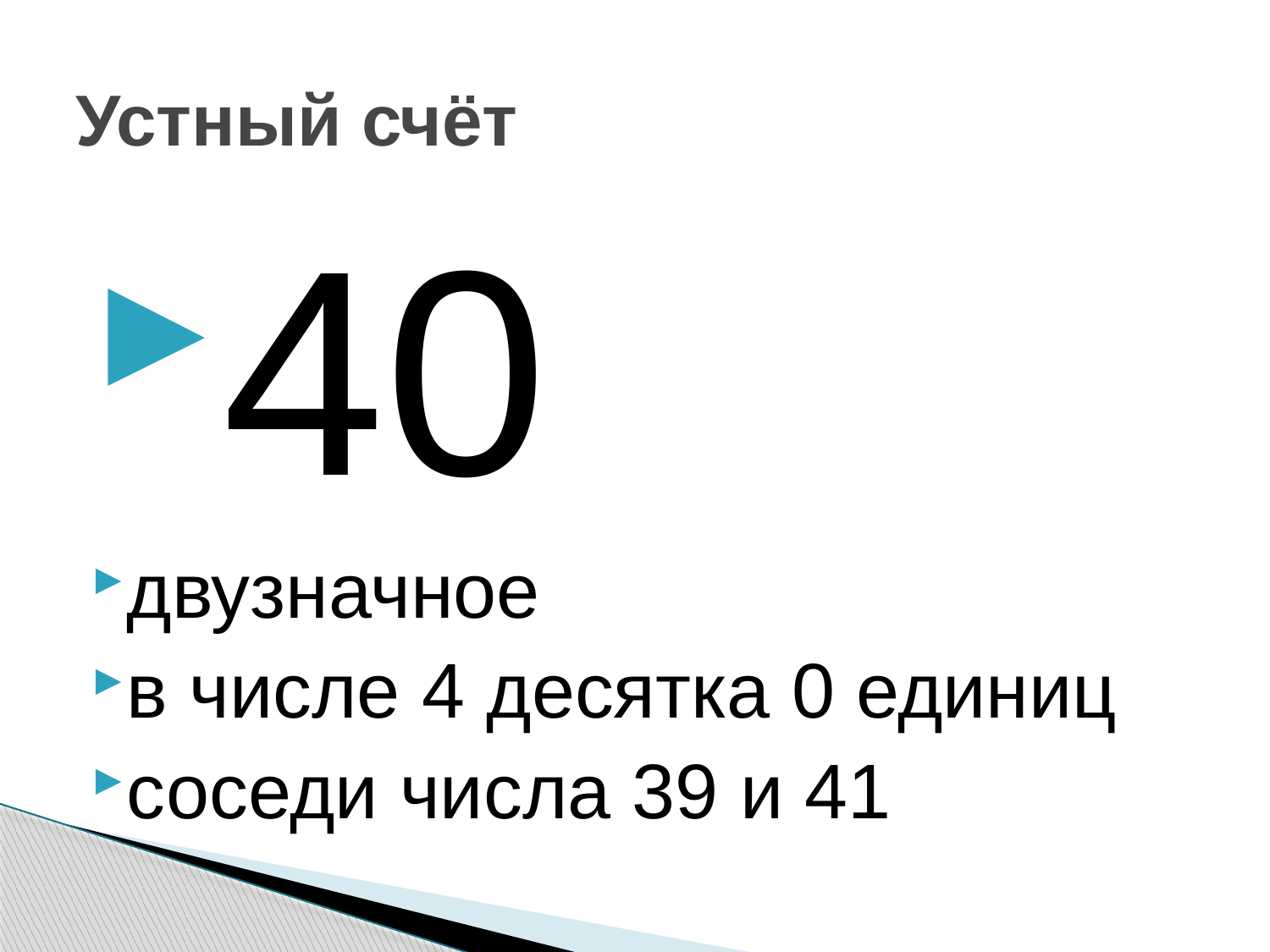

# Устный счёт
40
двузначное
в числе 4 десятка 0 единиц
соседи числа 39 и 41